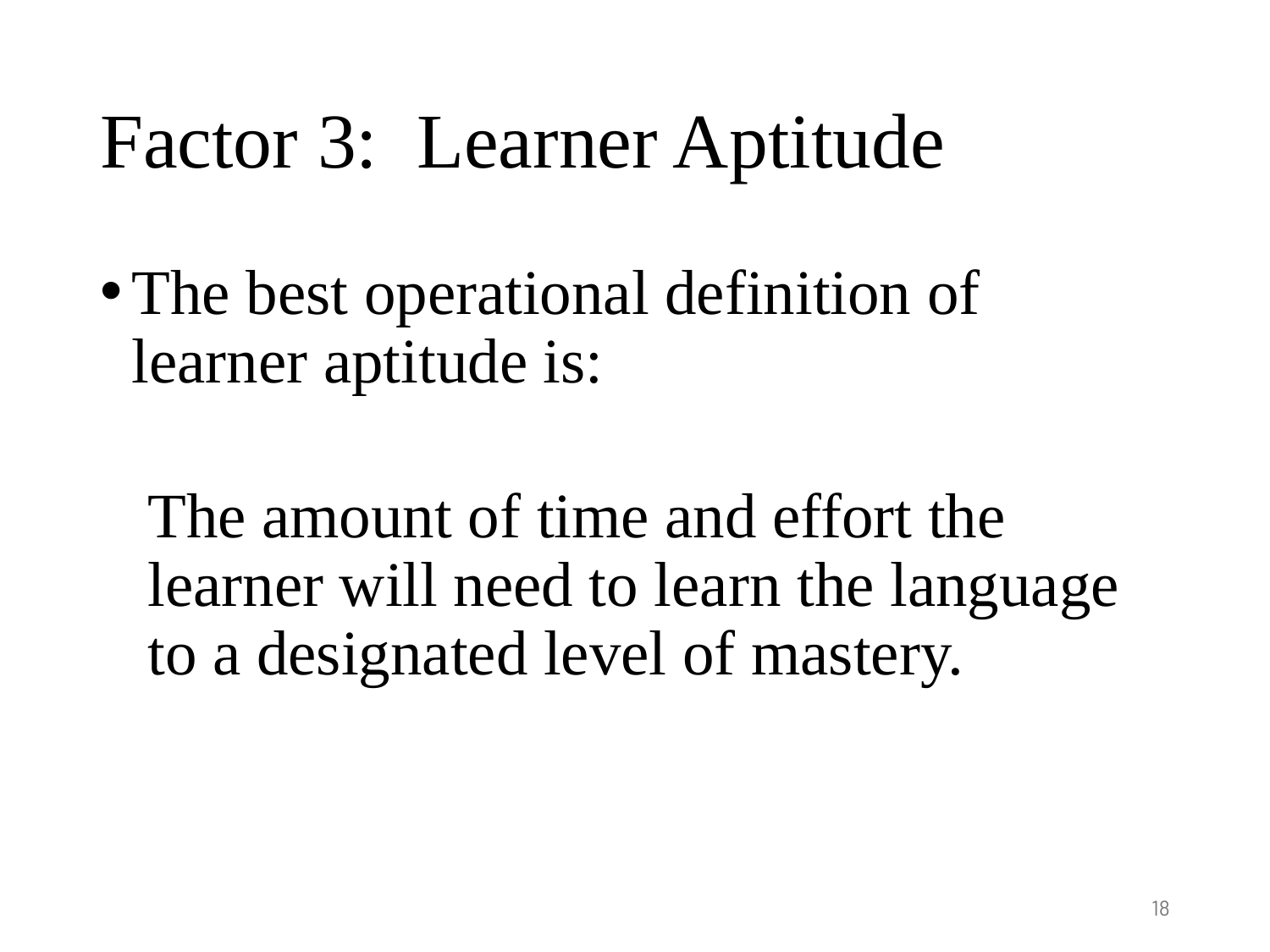

# Factor 3:  Learner Aptitude
The best operational definition of learner aptitude is:

The amount of time and effort the learner will need to learn the language to a designated level of mastery.
18